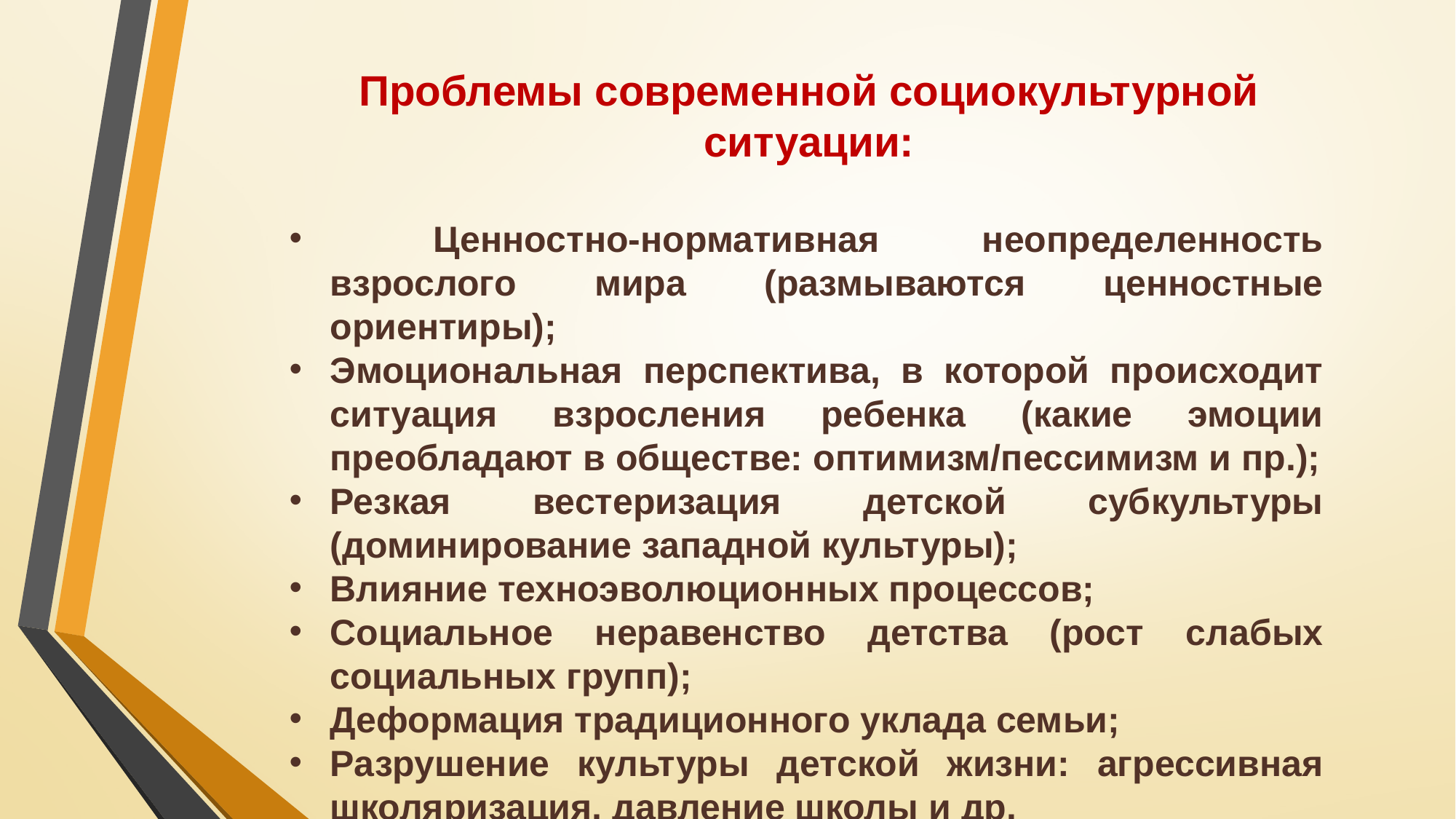

Проблемы современной социокультурной ситуации:

 Ценностно-нормативная неопределенность взрослого мира (размываются ценностные ориентиры);
Эмоциональная перспектива, в которой происходит ситуация взросления ребенка (какие эмоции преобладают в обществе: оптимизм/пессимизм и пр.);
Резкая вестеризация детской субкультуры (доминирование западной культуры);
Влияние техноэволюционных процессов;
Социальное неравенство детства (рост слабых социальных групп);
Деформация традиционного уклада семьи;
Разрушение культуры детской жизни: агрессивная школяризация, давление школы и др.